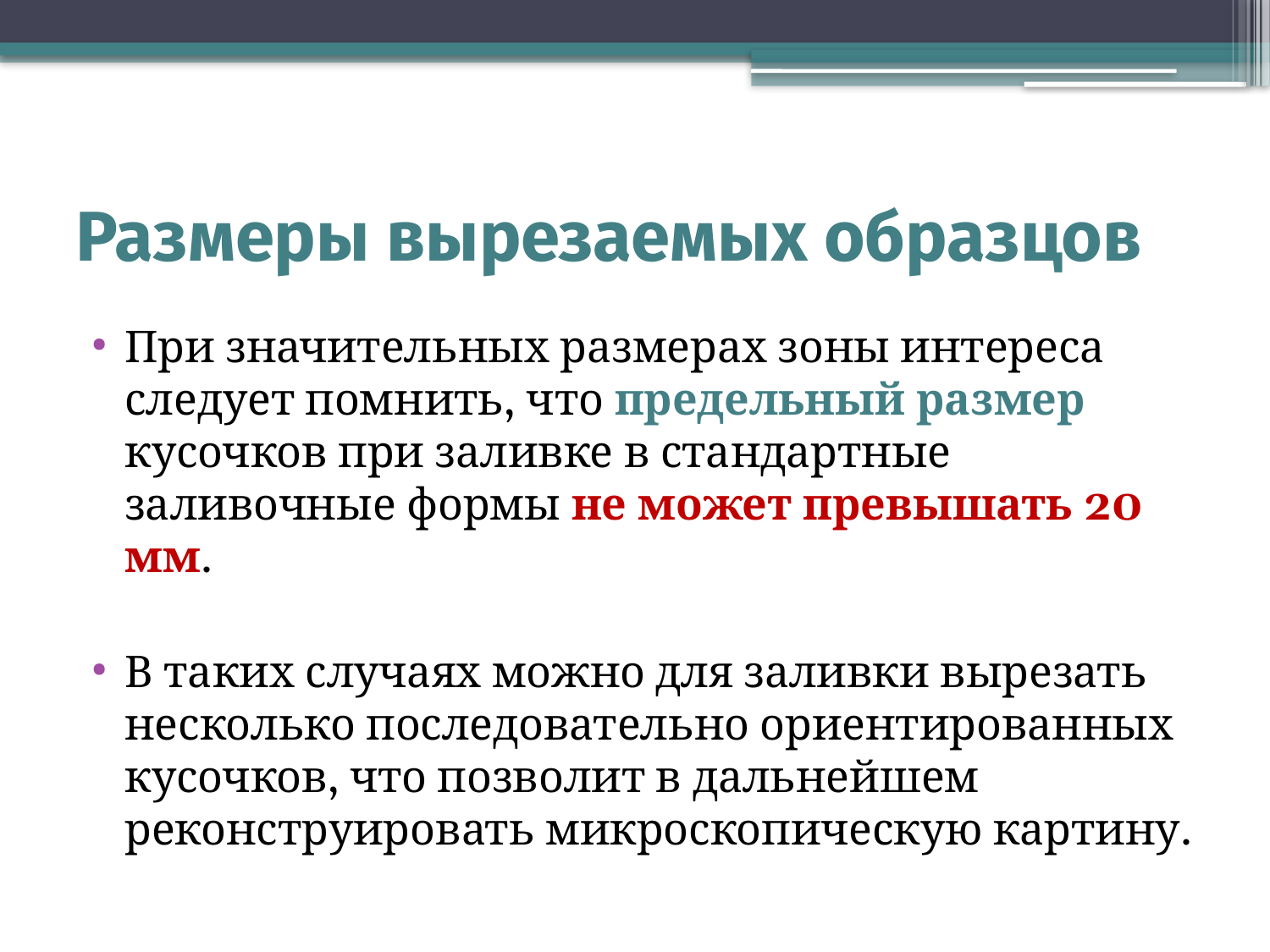

# Размеры вырезаемых образцов
При значительных размерах зоны интереса следует помнить, что предельный размер кусочков при заливке в стандартные заливочные формы не может превышать 20 мм.

В таких случаях можно для заливки вырезать несколько последовательно ориентированных кусочков, что позволит в дальнейшем реконструировать микроскопическую картину.